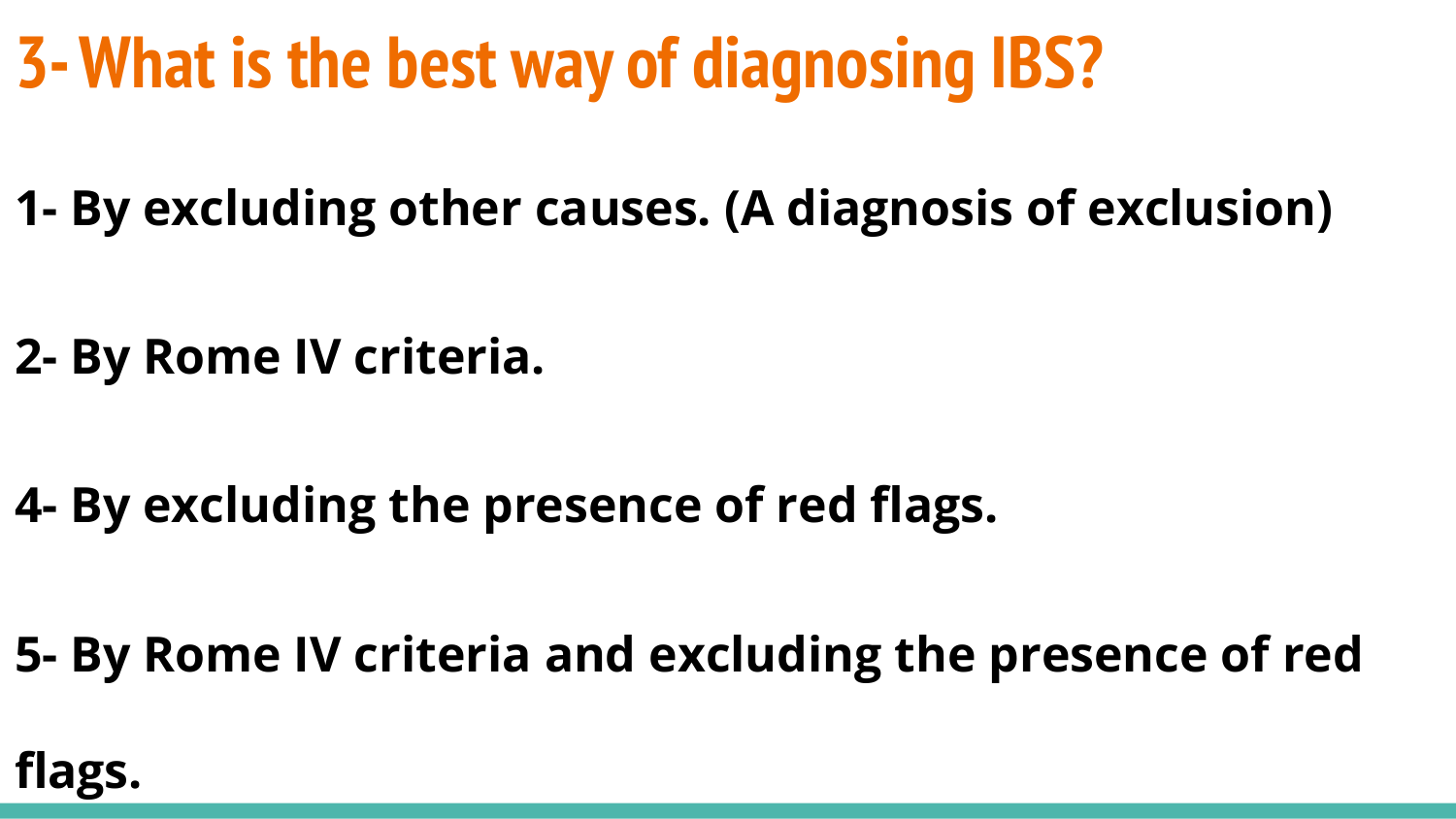

# 3- What is the best way of diagnosing IBS?
1- By excluding other causes. (A diagnosis of exclusion)
2- By Rome IV criteria.
4- By excluding the presence of red flags.
5- By Rome IV criteria and excluding the presence of red flags.